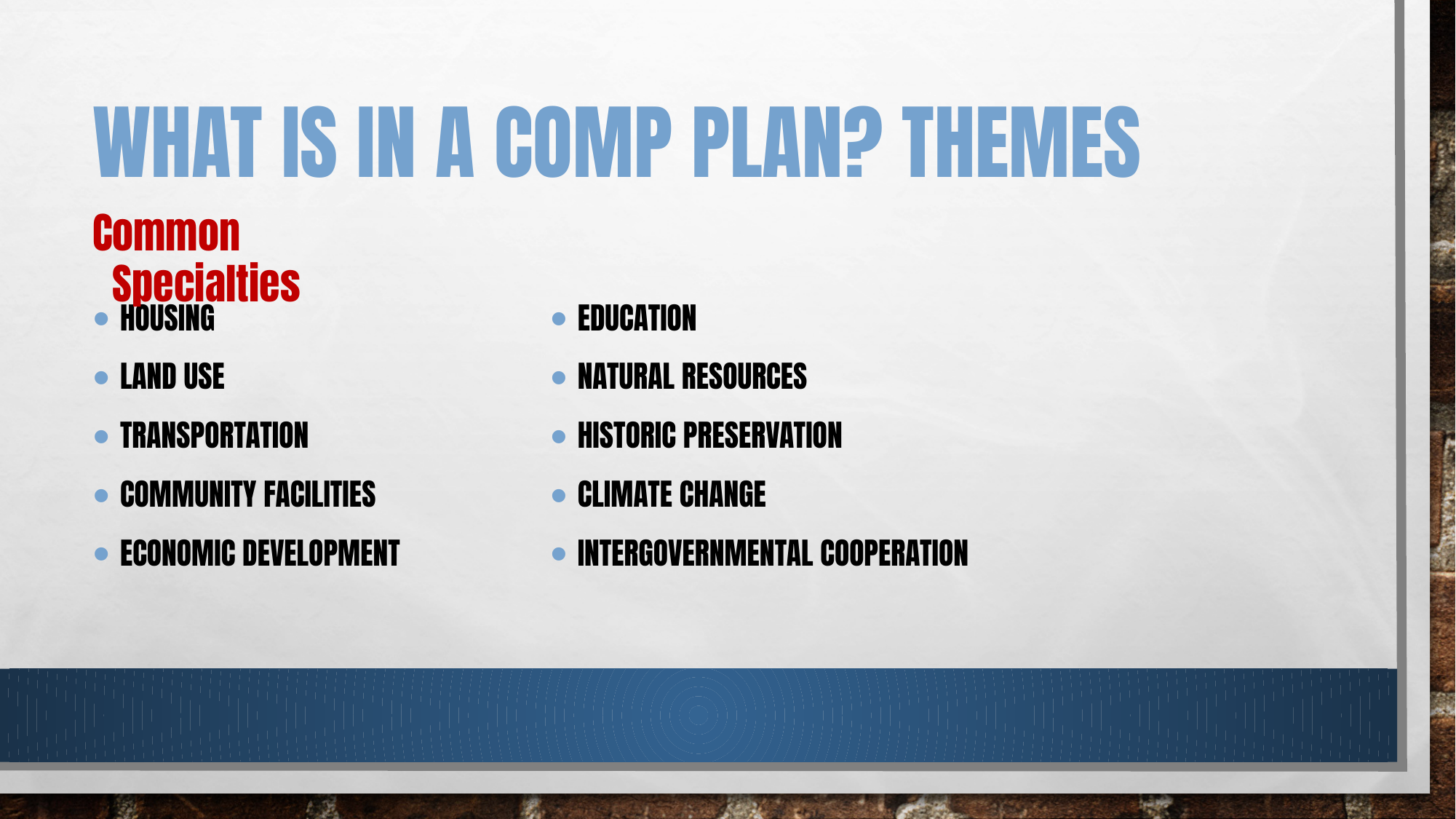

# What is in a comp plan? Themes
Common						      Specialties
Housing
Land use
Transportation
Community facilities
Economic development

Education
Natural resources
Historic preservation
Climate change
Intergovernmental cooperation